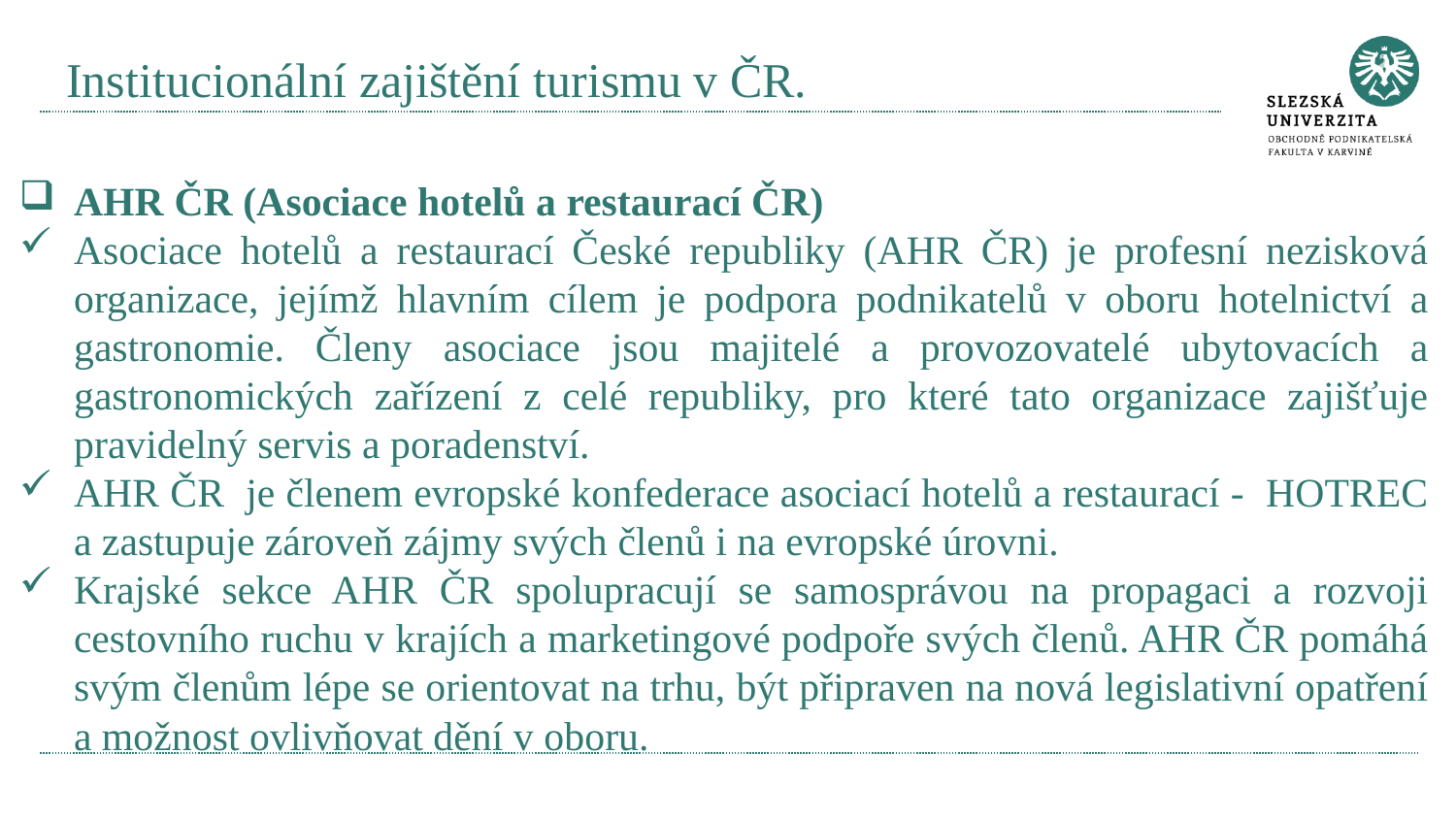

# Institucionální zajištění turismu v ČR.
AHR ČR (Asociace hotelů a restaurací ČR)
Asociace hotelů a restaurací České republiky (AHR ČR) je profesní nezisková organizace, jejímž hlavním cílem je podpora podnikatelů v oboru hotelnictví a gastronomie. Členy asociace jsou majitelé a provozovatelé ubytovacích a gastronomických zařízení z celé republiky, pro které tato organizace zajišťuje pravidelný servis a poradenství.
AHR ČR  je členem evropské konfederace asociací hotelů a restaurací -  HOTREC a zastupuje zároveň zájmy svých členů i na evropské úrovni.
Krajské sekce AHR ČR spolupracují se samosprávou na propagaci a rozvoji cestovního ruchu v krajích a marketingové podpoře svých členů. AHR ČR pomáhá svým členům lépe se orientovat na trhu, být připraven na nová legislativní opatření a možnost ovlivňovat dění v oboru.